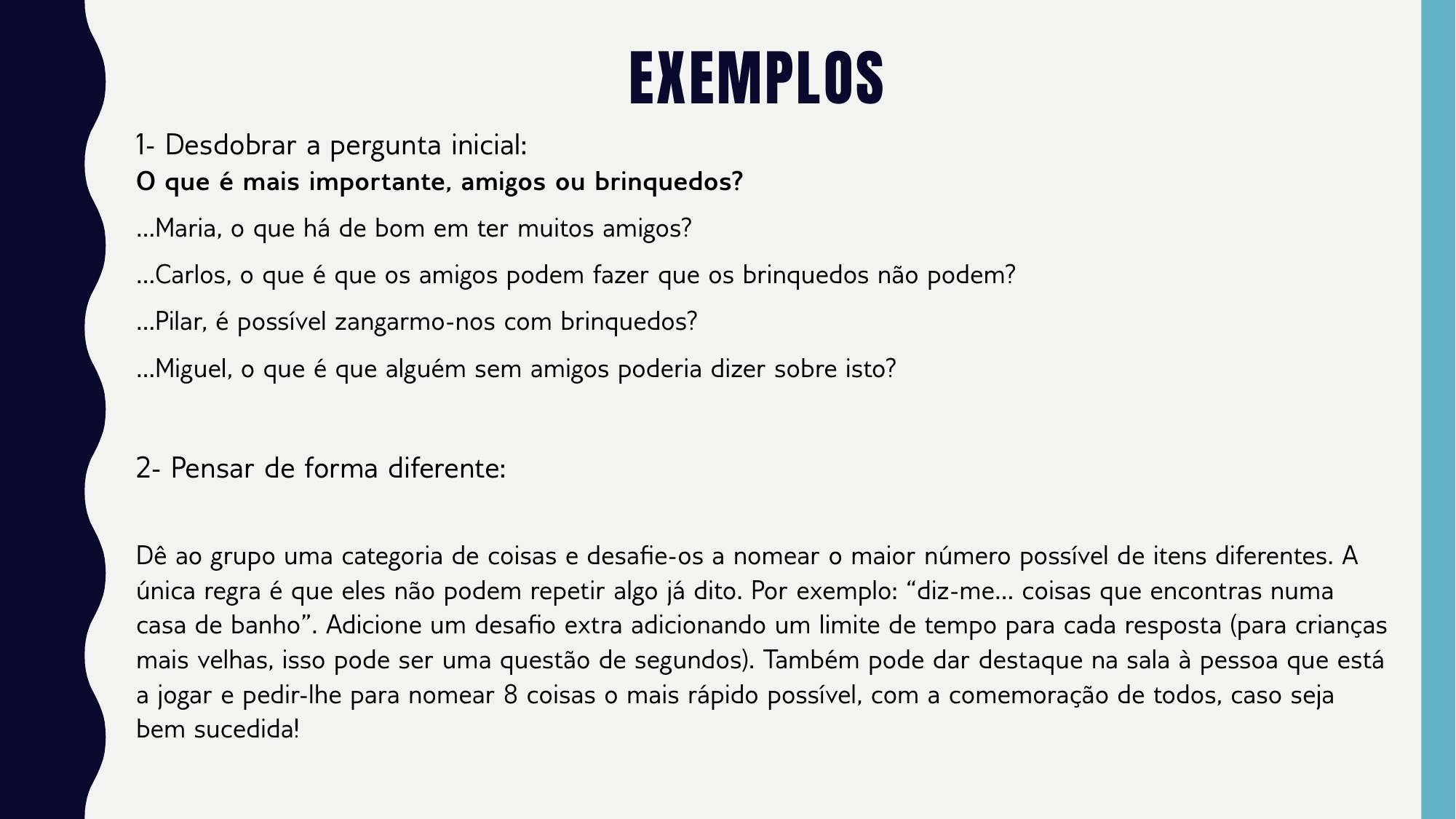

# Exemplos
1- Desdobrar a pergunta inicial:
O que é mais importante, amigos ou brinquedos?
…Maria, o que há de bom em ter muitos amigos?
…Carlos, o que é que os amigos podem fazer que os brinquedos não podem?
…Pilar, é possível zangarmo-nos com brinquedos?
…Miguel, o que é que alguém sem amigos poderia dizer sobre isto?

2- Pensar de forma diferente:

Dê ao grupo uma categoria de coisas e desafie-os a nomear o maior número possível de itens diferentes. A única regra é que eles não podem repetir algo já dito. Por exemplo: “diz-me... coisas que encontras numa casa de banho”. Adicione um desafio extra adicionando um limite de tempo para cada resposta (para crianças mais velhas, isso pode ser uma questão de segundos). Também pode dar destaque na sala à pessoa que está a jogar e pedir-lhe para nomear 8 coisas o mais rápido possível, com a comemoração de todos, caso seja bem sucedida!